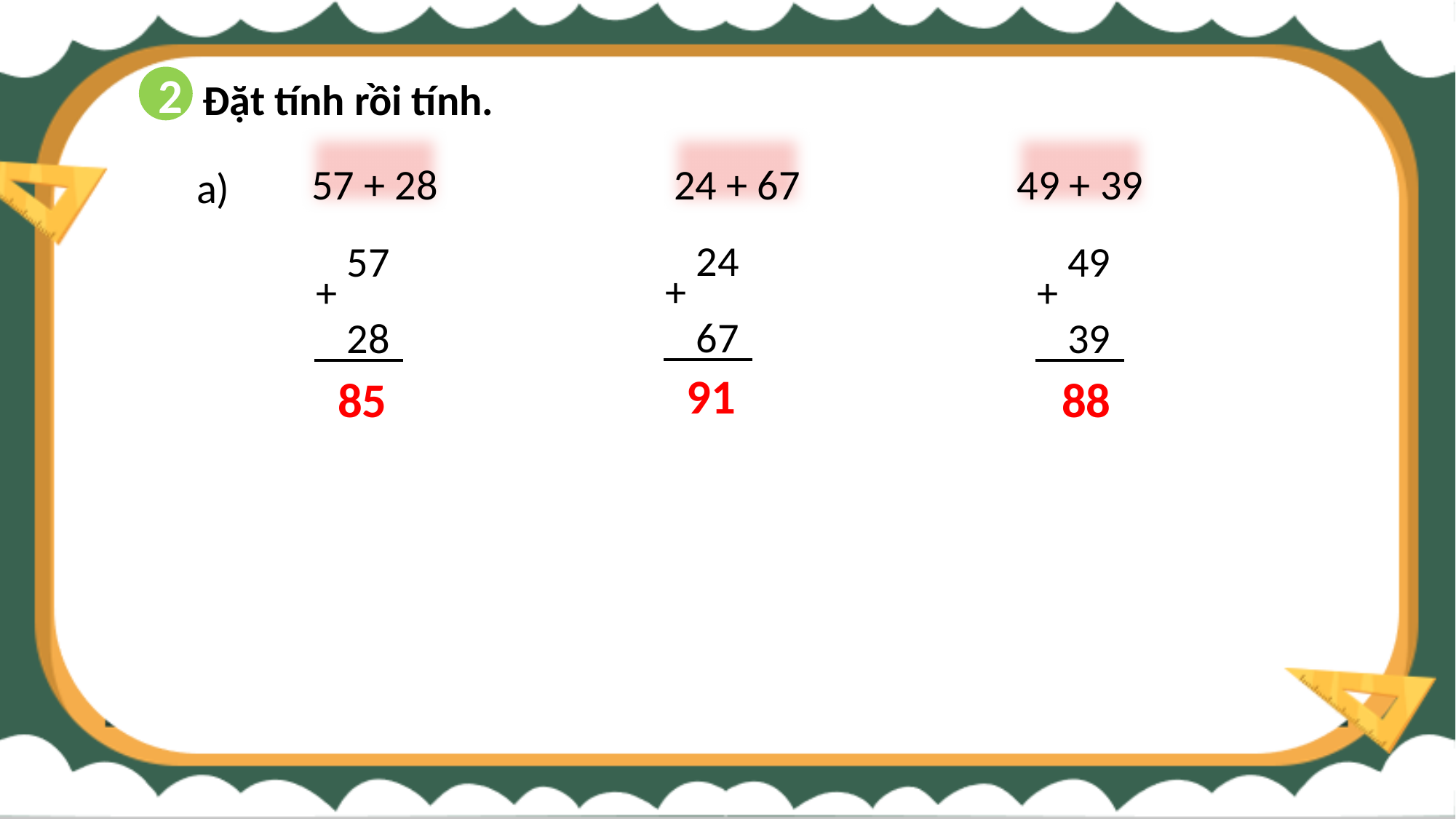

2
Đặt tính rồi tính.
49 + 39
24 + 67
57 + 28
a)
24
67
+
57
28
+
49
39
+
91
88
85